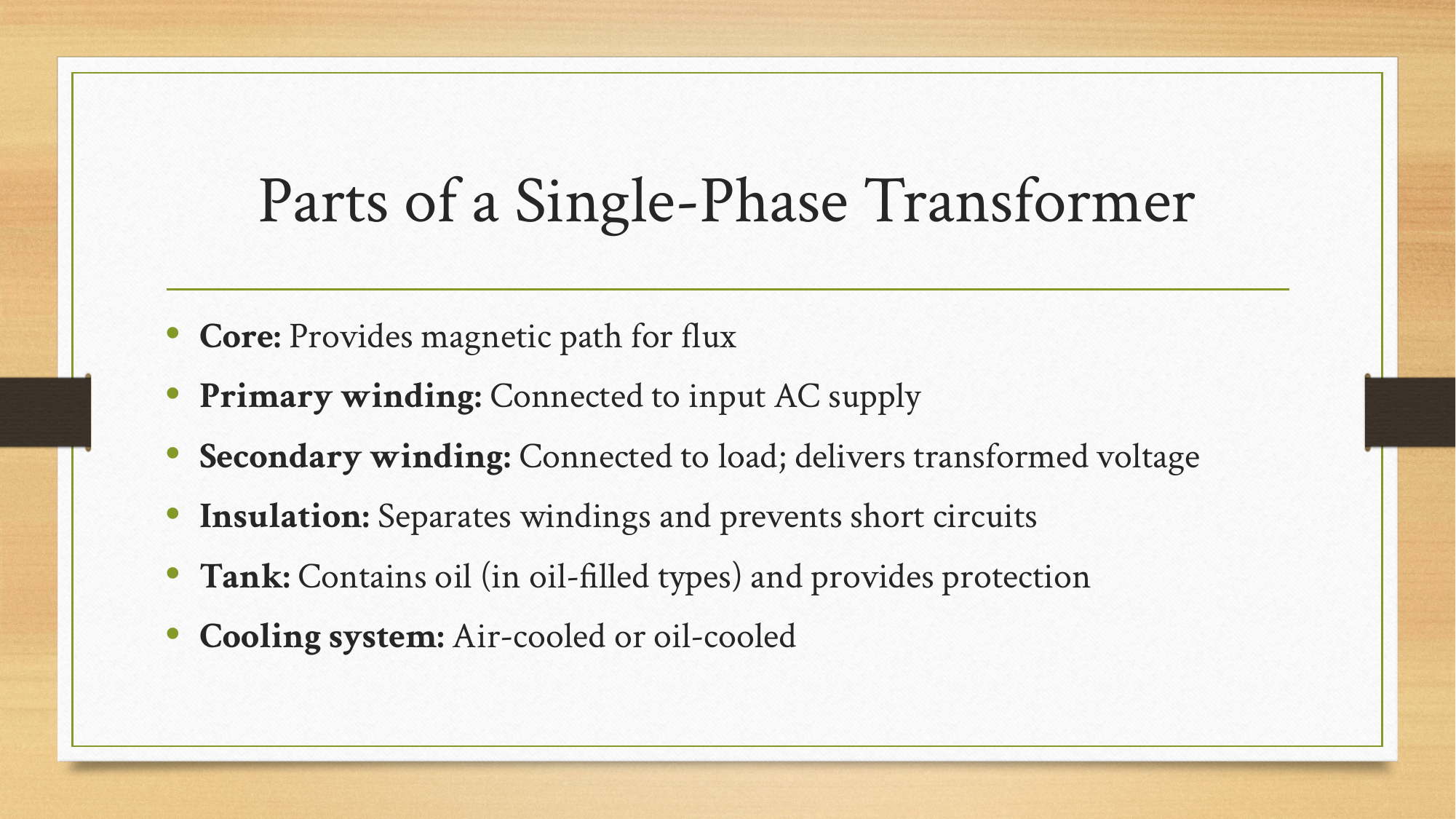

# Parts of a Single-Phase Transformer
Core: Provides magnetic path for flux
Primary winding: Connected to input AC supply
Secondary winding: Connected to load; delivers transformed voltage
Insulation: Separates windings and prevents short circuits
Tank: Contains oil (in oil-filled types) and provides protection
Cooling system: Air-cooled or oil-cooled